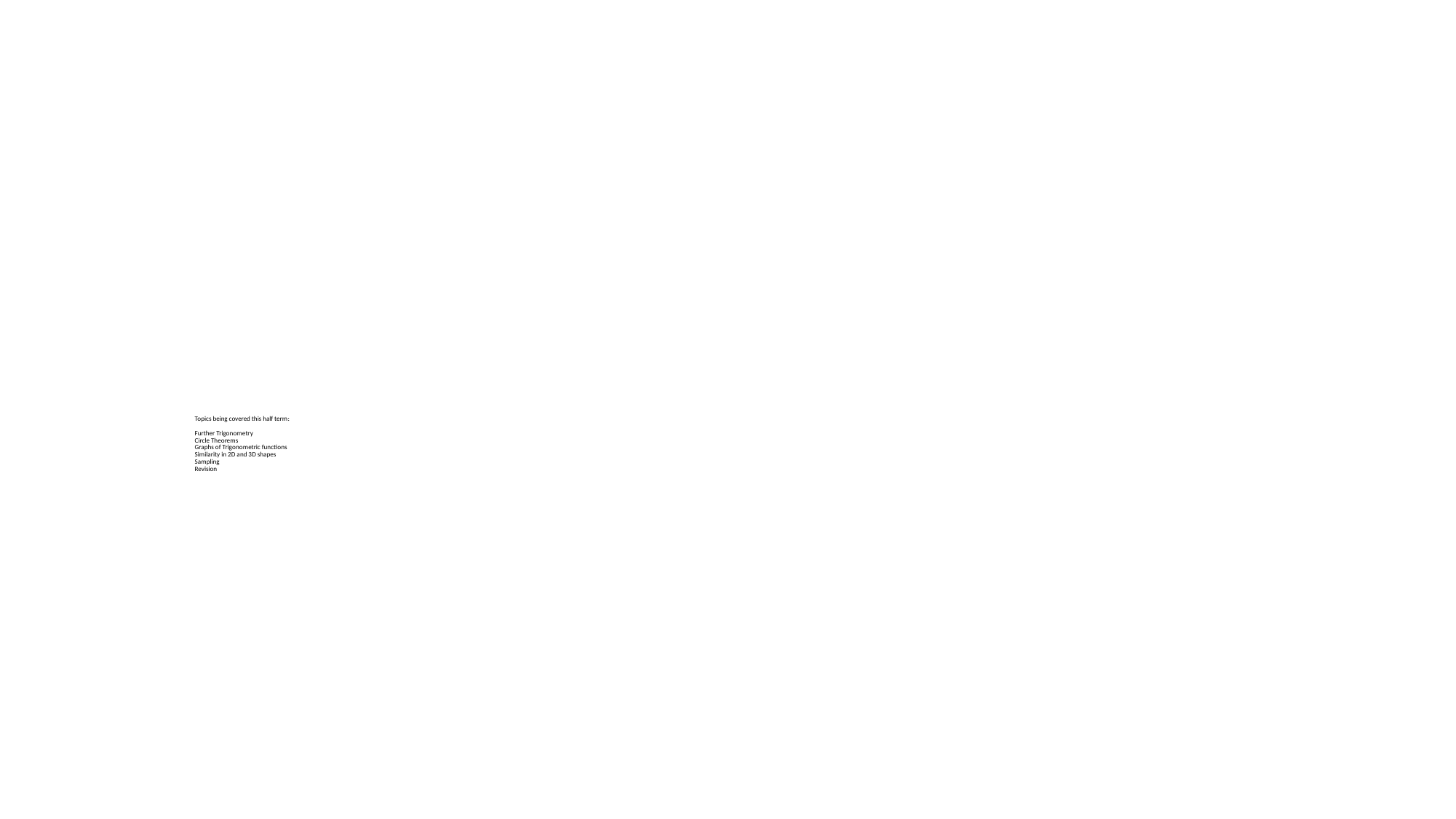

# Topics being covered this half term: Further Trigonometry Circle Theorems Graphs of Trigonometric functions Similarity in 2D and 3D shapes Sampling Revision